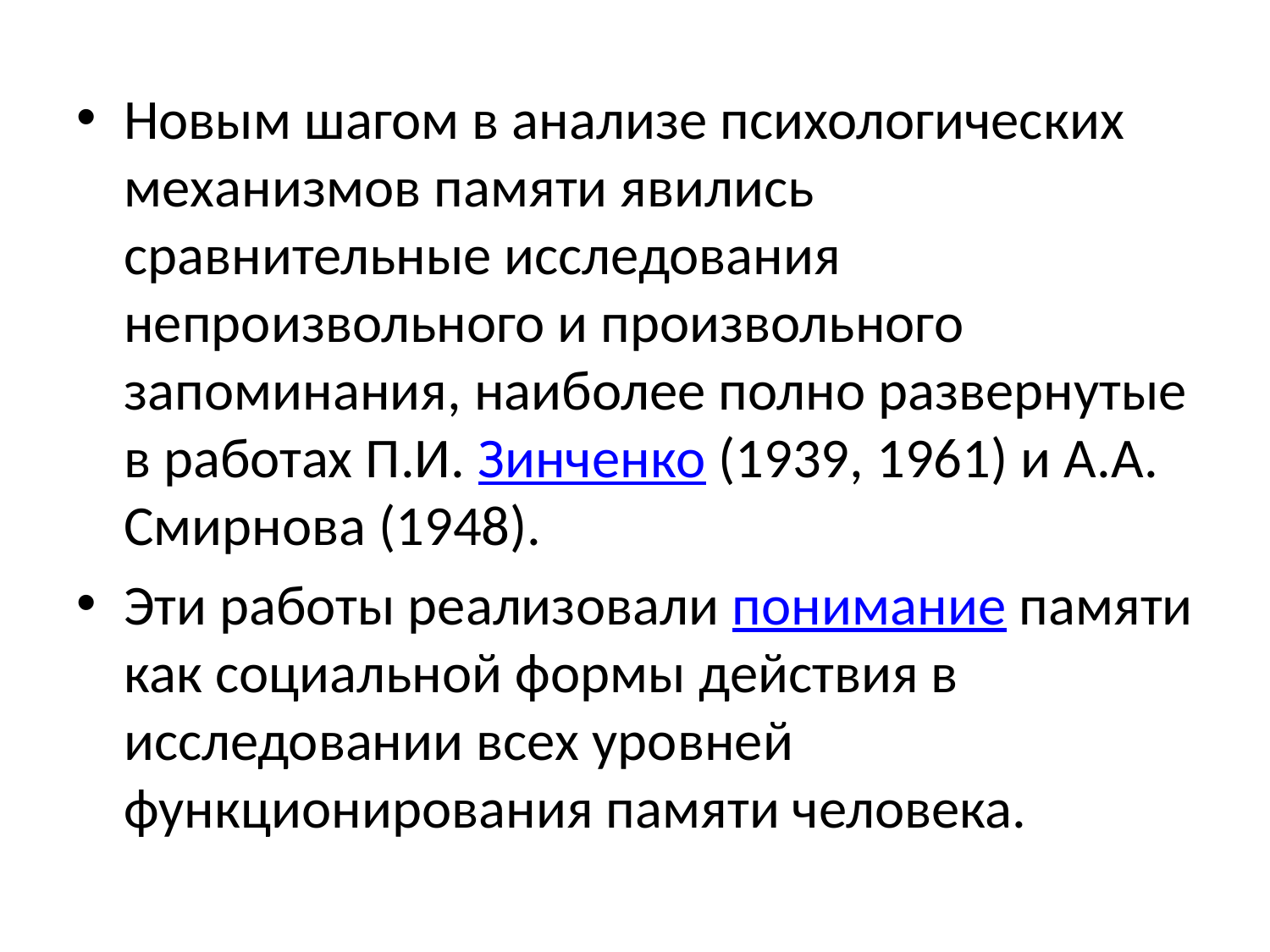

Новым шагом в анализе психологических механизмов памяти явились сравнительные исследования непроизвольного и произвольного запоминания, наиболее полно развернутые в работах П.И. Зинченко (1939, 1961) и А.А. Смирнова (1948).
Эти работы реализовали понимание памяти как социальной формы действия в исследовании всех уровней функционирования памяти человека.